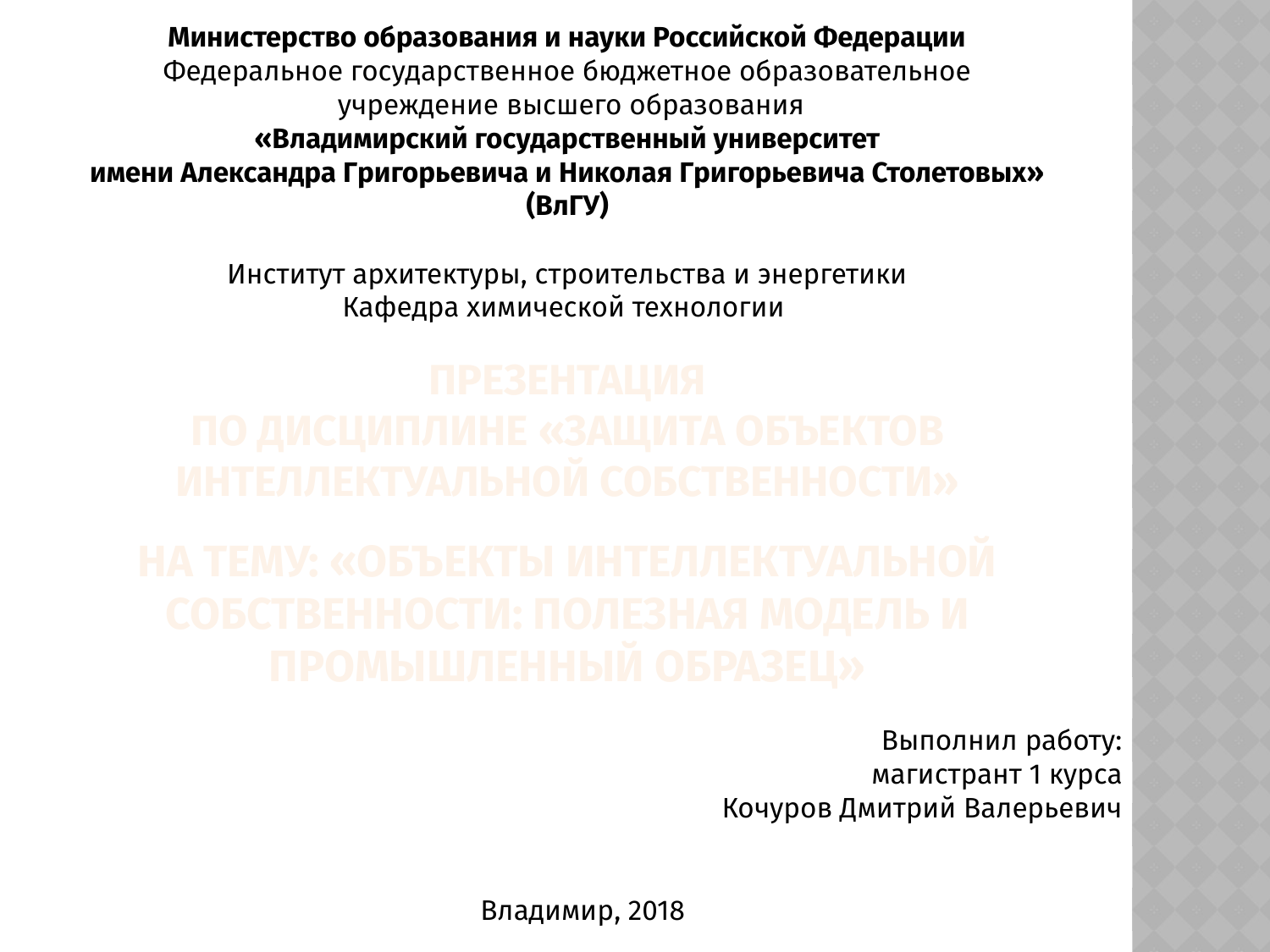

Министерство образования и науки Российской Федерации
Федеральное государственное бюджетное образовательное
 учреждение высшего образования
«Владимирский государственный университет
имени Александра Григорьевича и Николая Григорьевича Столетовых»
(ВлГУ)

Институт архитектуры, строительства и энергетики
Кафедра химической технологии

Презентация
по дисциплине «Защита объектов интеллектуальной собственности»
На тему: «объекты интеллектуальной собственности: полезная модель и промышленный образец»
Выполнил работу:
магистрант 1 курса
Кочуров Дмитрий Валерьевич
Владимир, 2018